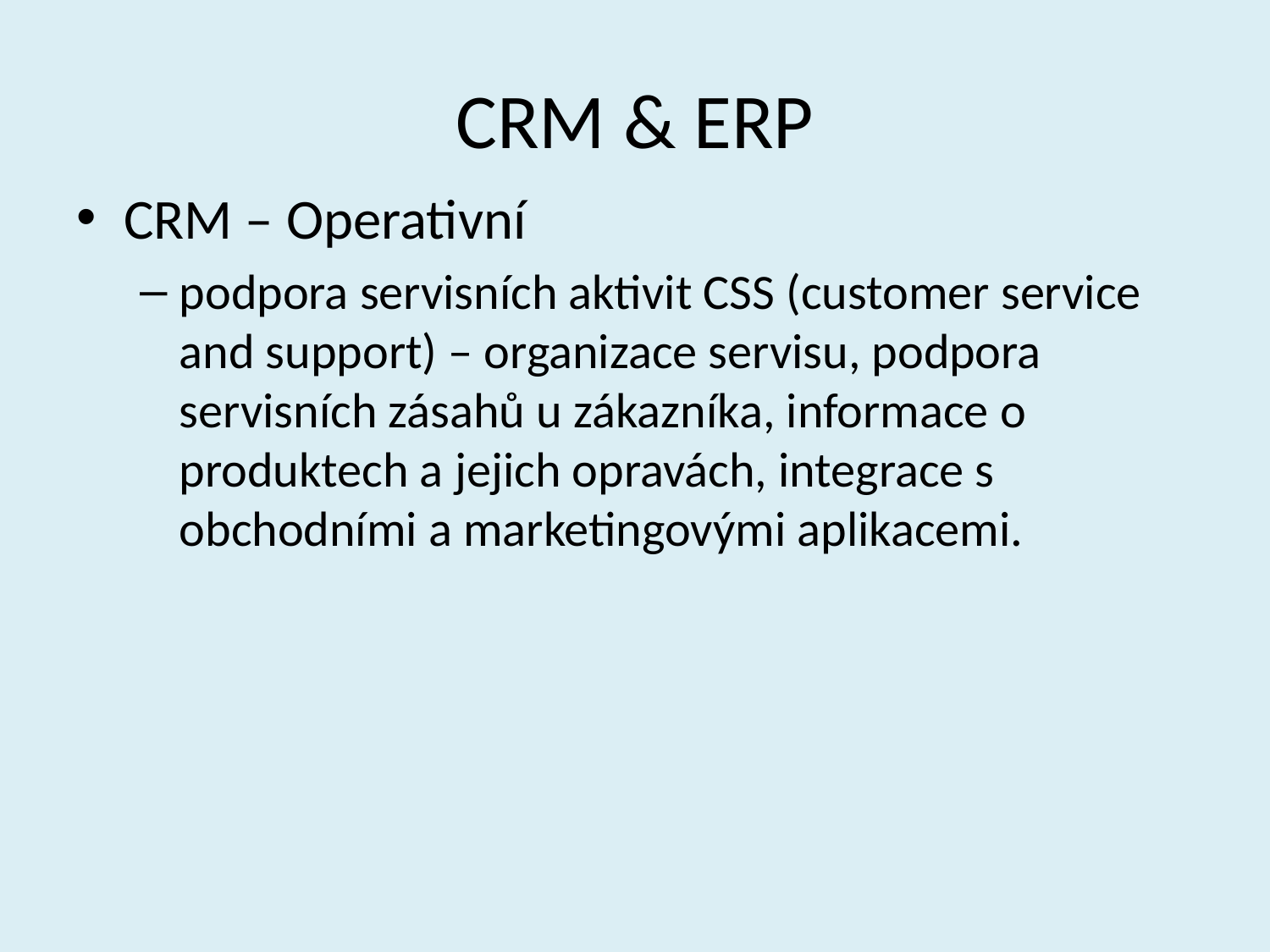

# CRM & ERP
CRM – Operativní
podpora servisních aktivit CSS (customer service and support) – organizace servisu, podpora servisních zásahů u zákazníka, informace o produktech a jejich opravách, integrace s obchodními a marketingovými aplikacemi.